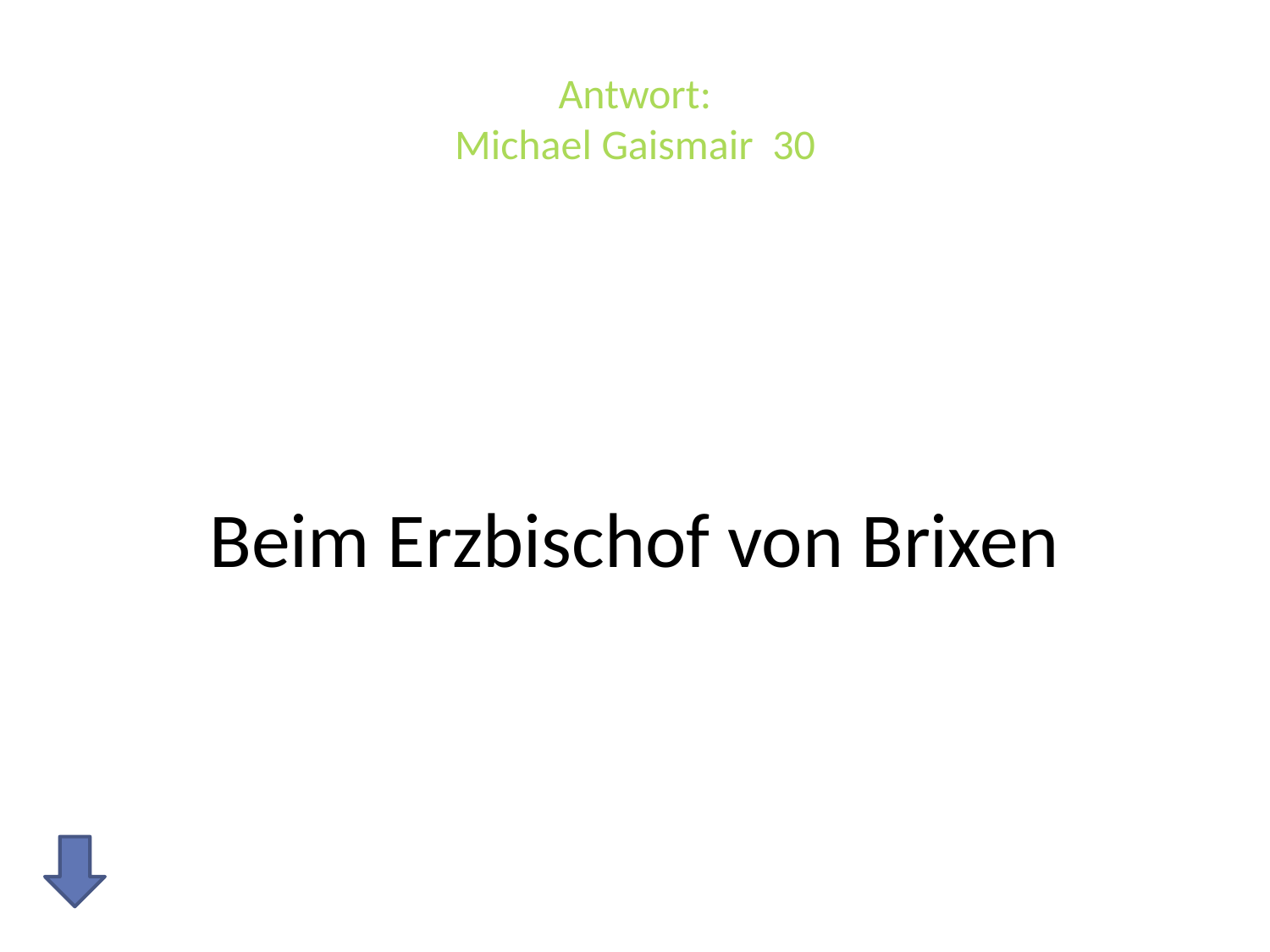

# Antwort: Michael Gaismair  30
Beim Erzbischof von Brixen